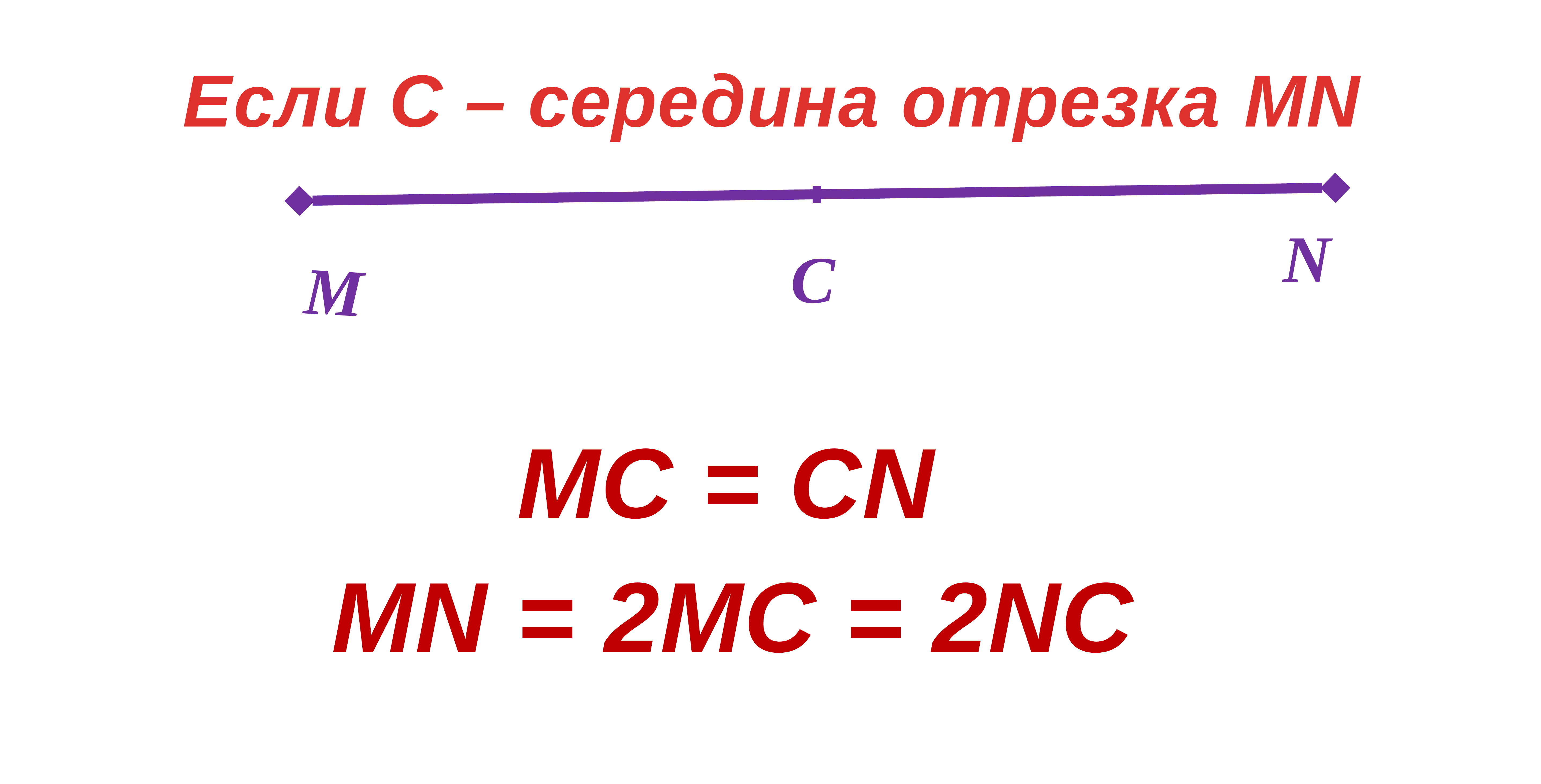

M
N
C

Если С – середина отрезка MN
MC = СN
MN = 2MC = 2NC